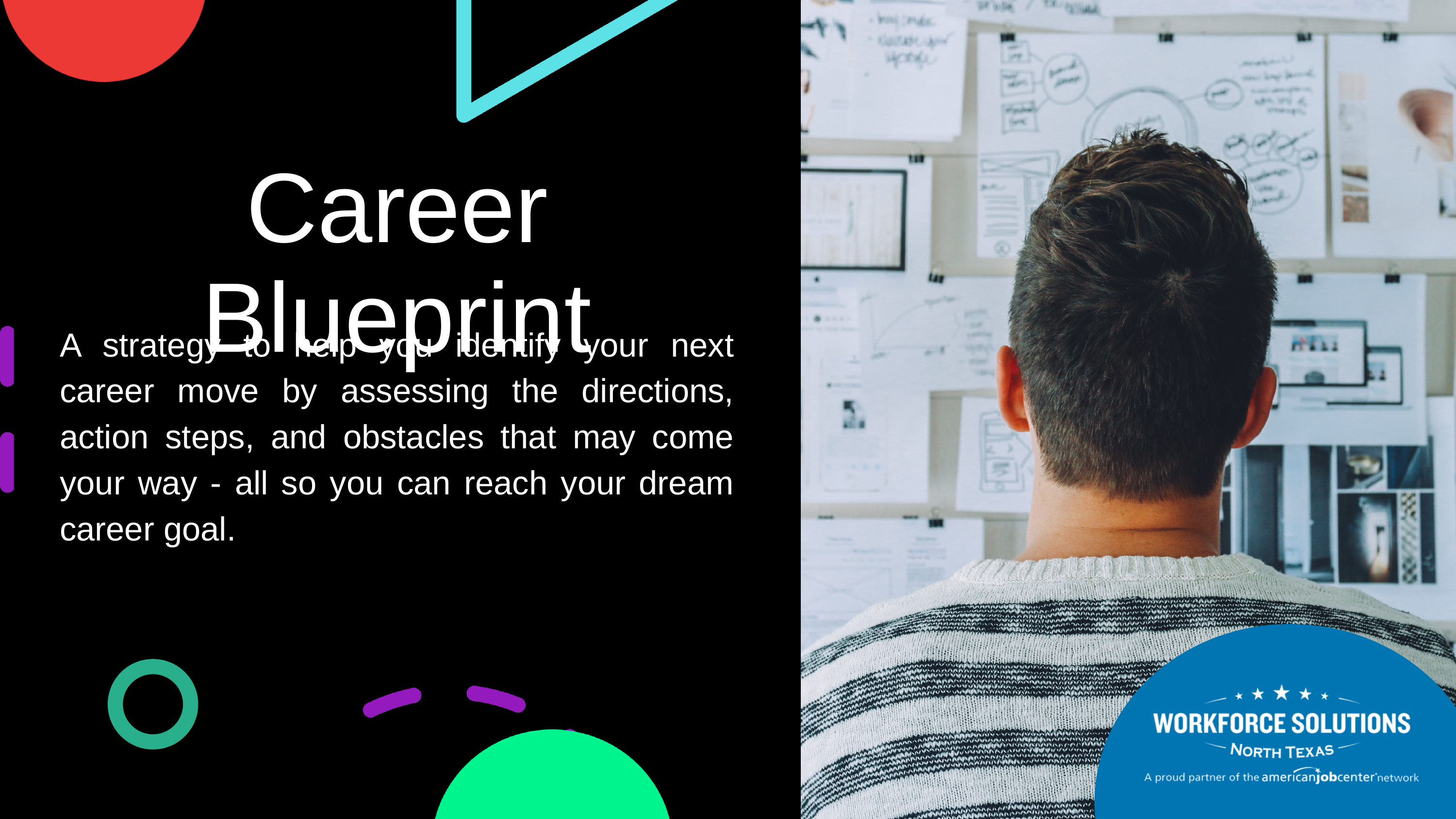

Career Blueprint
A strategy to help you identify your next career move by assessing the directions, action steps, and obstacles that may come your way - all so you can reach your dream career goal.